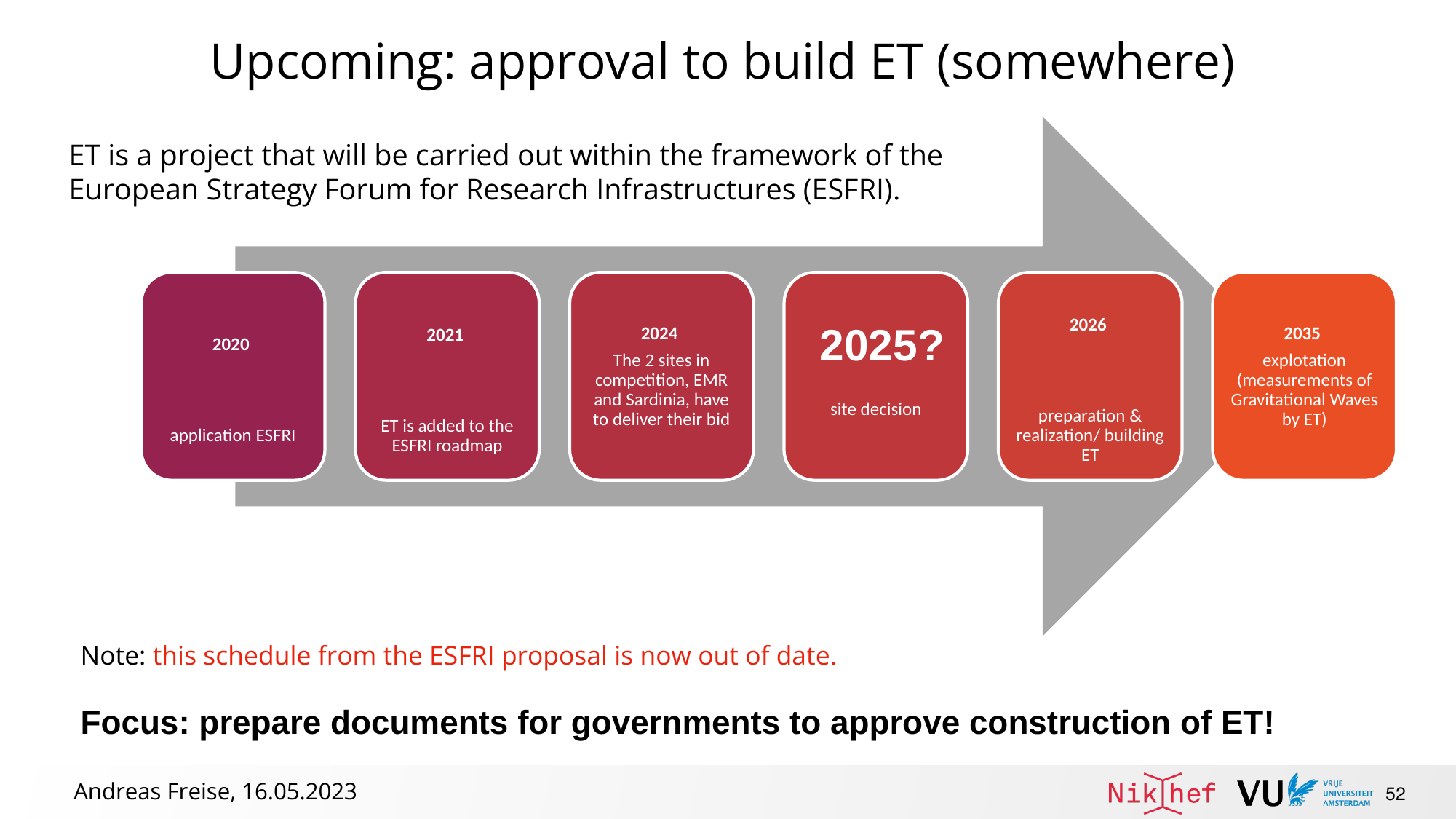

# Upcoming: approval to build ET (somewhere)

2020

application ESFRI

2021

ET is added to the ESFRI roadmap

2024
The 2 sites in competition, EMR and Sardinia, have to deliver their bid

2025

site decision

2026

preparation & realization/ building ET

2035
explotation (measurements of Gravitational Waves by ET)
ET is a project that will be carried out within the framework of the
European Strategy Forum for Research Infrastructures (ESFRI).

2025?
Note: this schedule from the ESFRI proposal is now out of date.
Focus: prepare documents for governments to approve construction of ET!
52